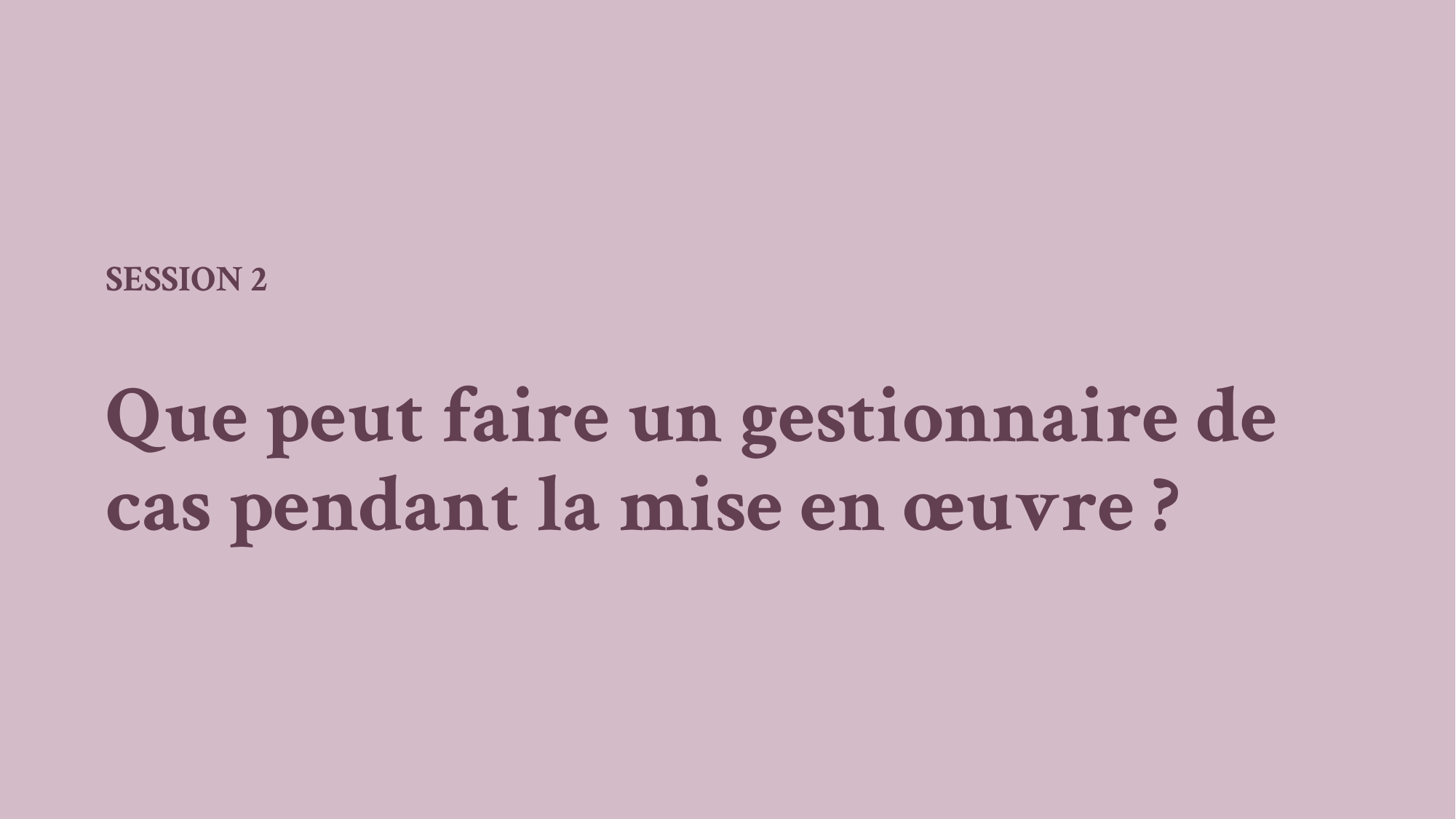

SESSION 2
Que peut faire un gestionnaire de cas pendant la mise en œuvre ?